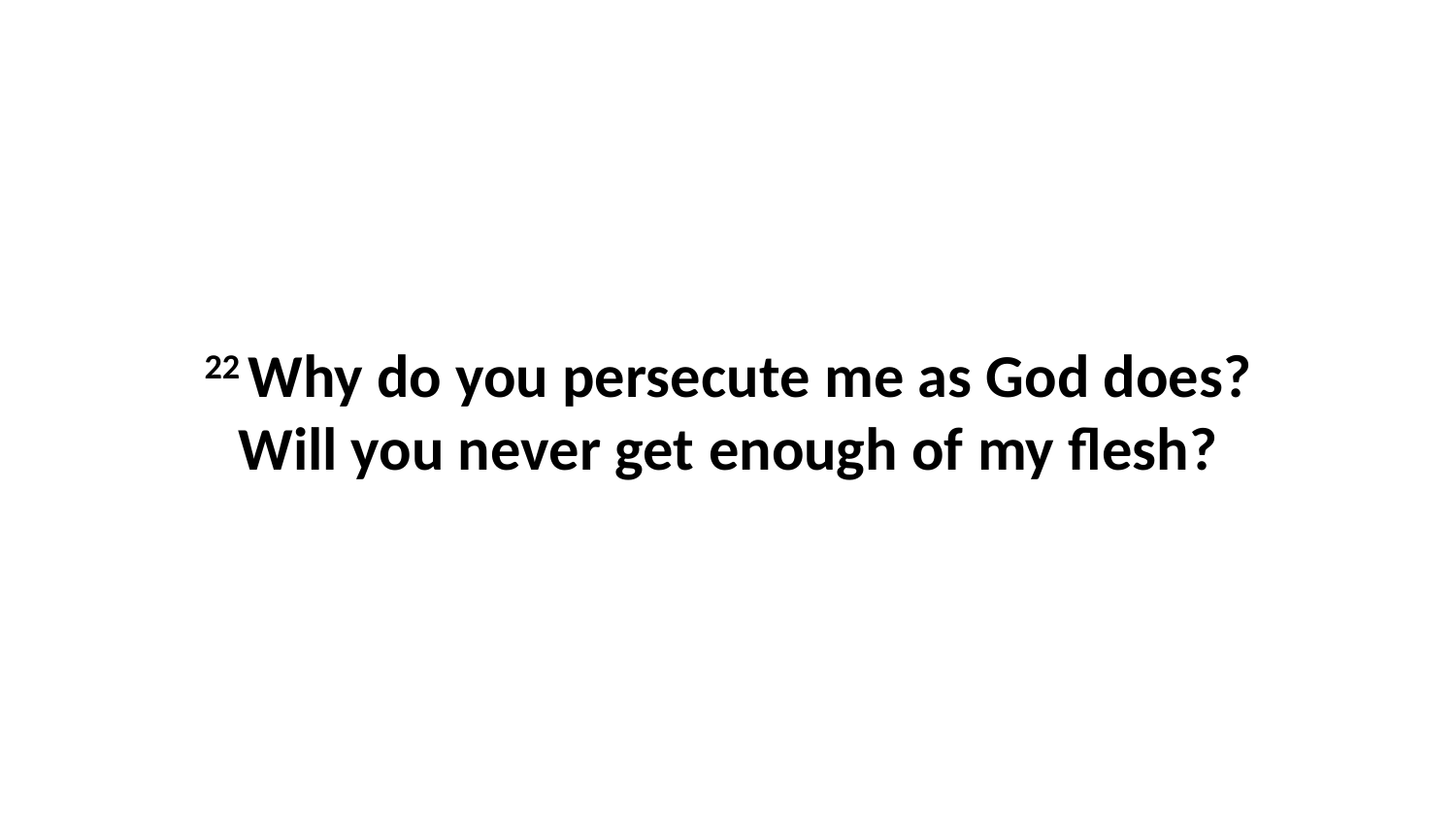

22 Why do you persecute me as God does?Will you never get enough of my flesh?